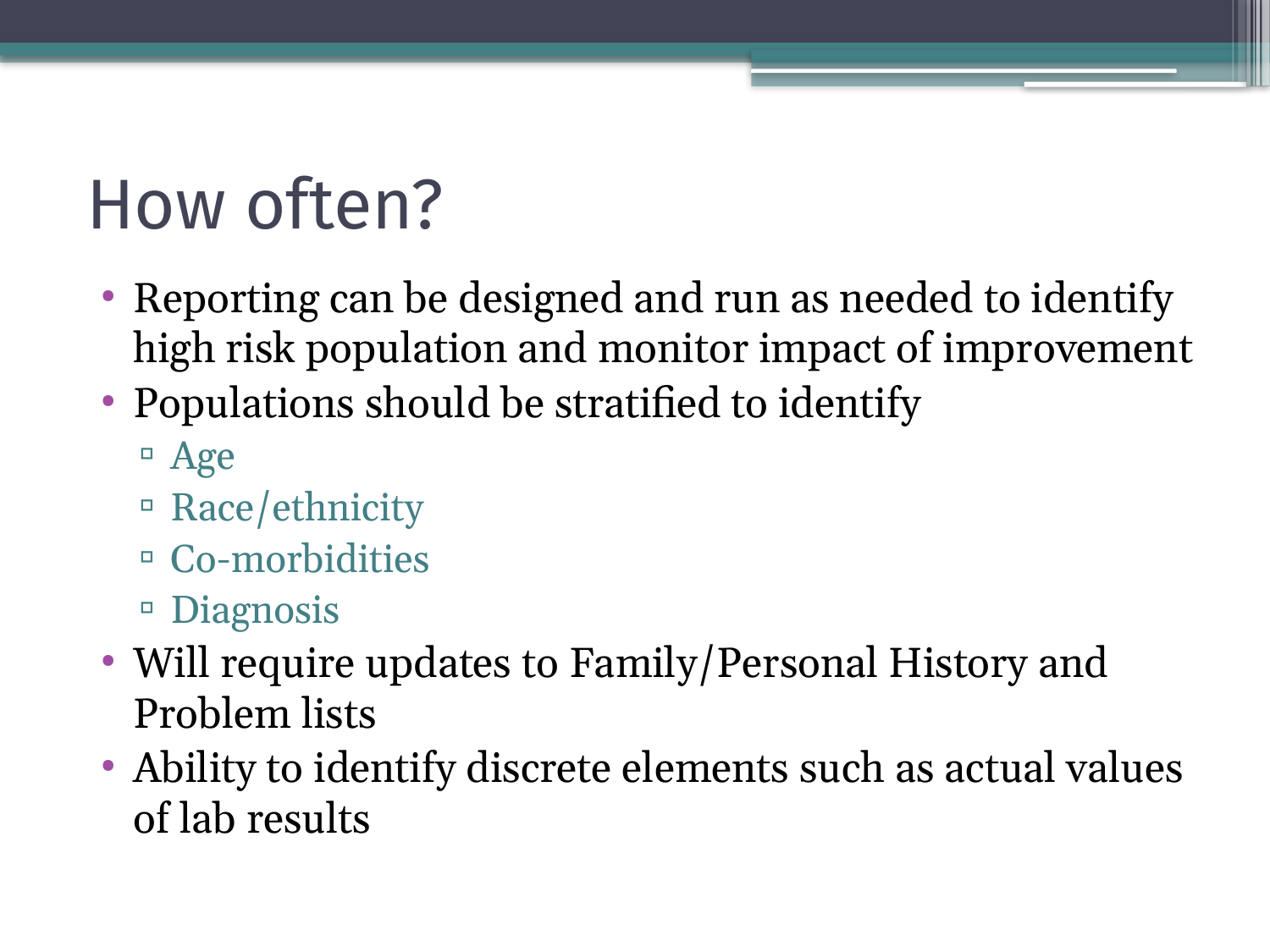

# How often?
Reporting can be designed and run as needed to identify high risk population and monitor impact of improvement
Populations should be stratified to identify
Age
Race/ethnicity
Co-morbidities
Diagnosis
Will require updates to Family/Personal History and Problem lists
Ability to identify discrete elements such as actual values of lab results